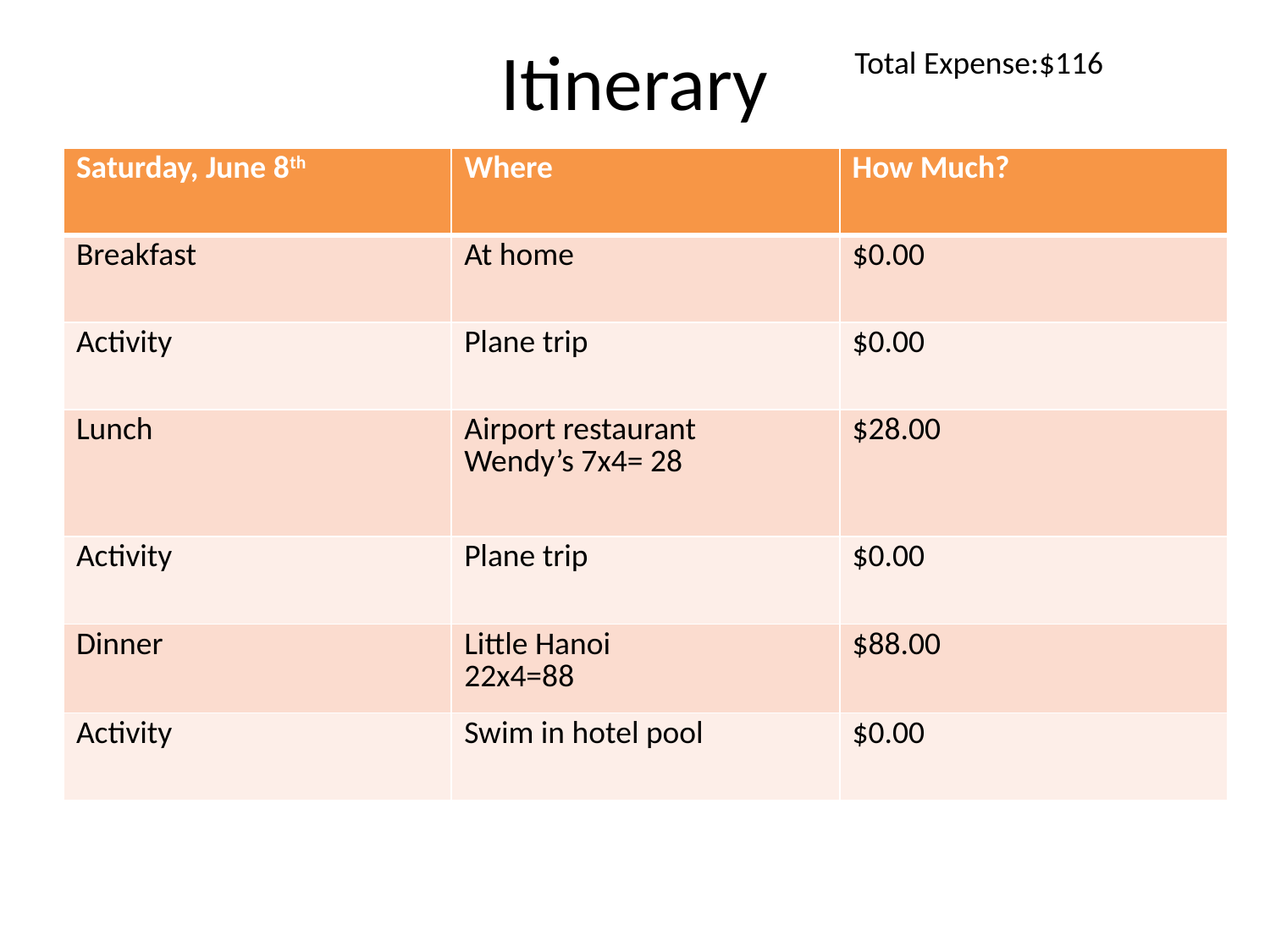

# Itinerary
Total Expense:$116
| Saturday, June 8th | Where | How Much? |
| --- | --- | --- |
| Breakfast | At home | $0.00 |
| Activity | Plane trip | $0.00 |
| Lunch | Airport restaurant Wendy’s 7x4= 28 | $28.00 |
| Activity | Plane trip | $0.00 |
| Dinner | Little Hanoi 22x4=88 | $88.00 |
| Activity | Swim in hotel pool | $0.00 |